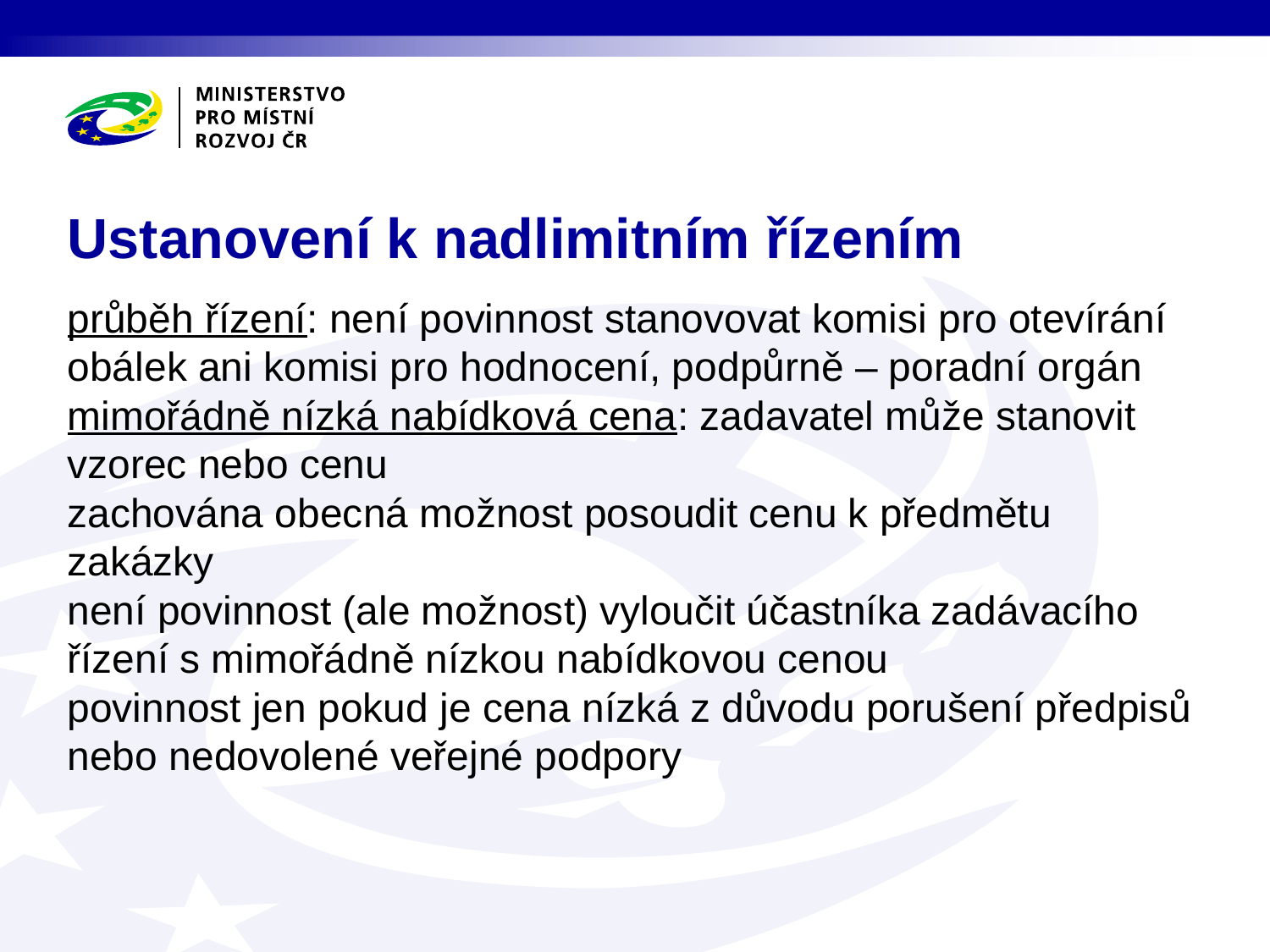

# Ustanovení k nadlimitním řízením
průběh řízení: není povinnost stanovovat komisi pro otevírání obálek ani komisi pro hodnocení, podpůrně – poradní orgán
mimořádně nízká nabídková cena: zadavatel může stanovit vzorec nebo cenu
zachována obecná možnost posoudit cenu k předmětu zakázky
není povinnost (ale možnost) vyloučit účastníka zadávacího řízení s mimořádně nízkou nabídkovou cenou
povinnost jen pokud je cena nízká z důvodu porušení předpisů nebo nedovolené veřejné podpory